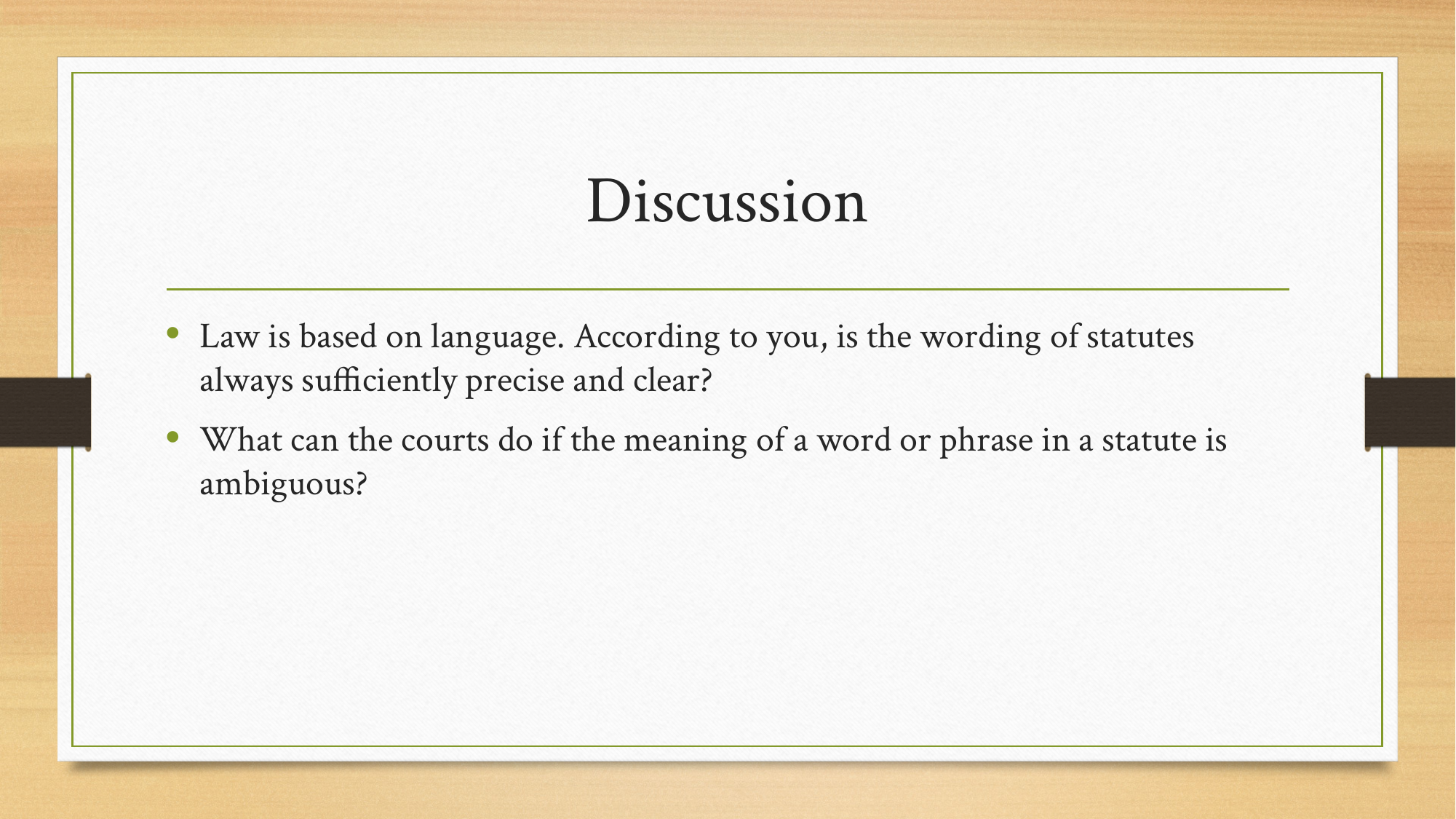

# Discussion
Law is based on language. According to you, is the wording of statutes always sufficiently precise and clear?
What can the courts do if the meaning of a word or phrase in a statute is ambiguous?